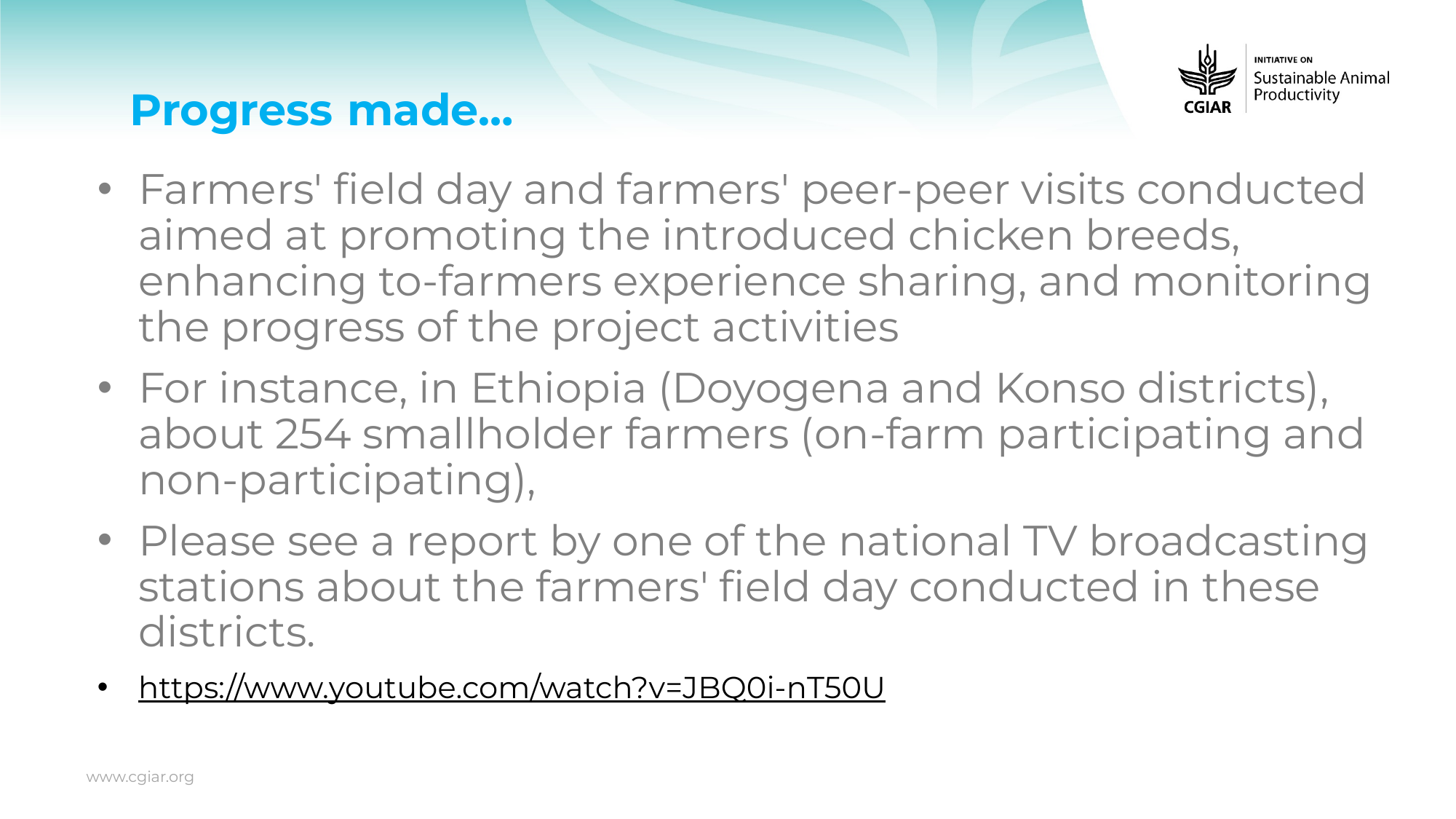

# Progress made…
Farmers' field day and farmers' peer-peer visits conducted aimed at promoting the introduced chicken breeds, enhancing to-farmers experience sharing, and monitoring the progress of the project activities
For instance, in Ethiopia (Doyogena and Konso districts), about 254 smallholder farmers (on-farm participating and non-participating),
Please see a report by one of the national TV broadcasting stations about the farmers' field day conducted in these districts.
https://www.youtube.com/watch?v=JBQ0i-nT50U